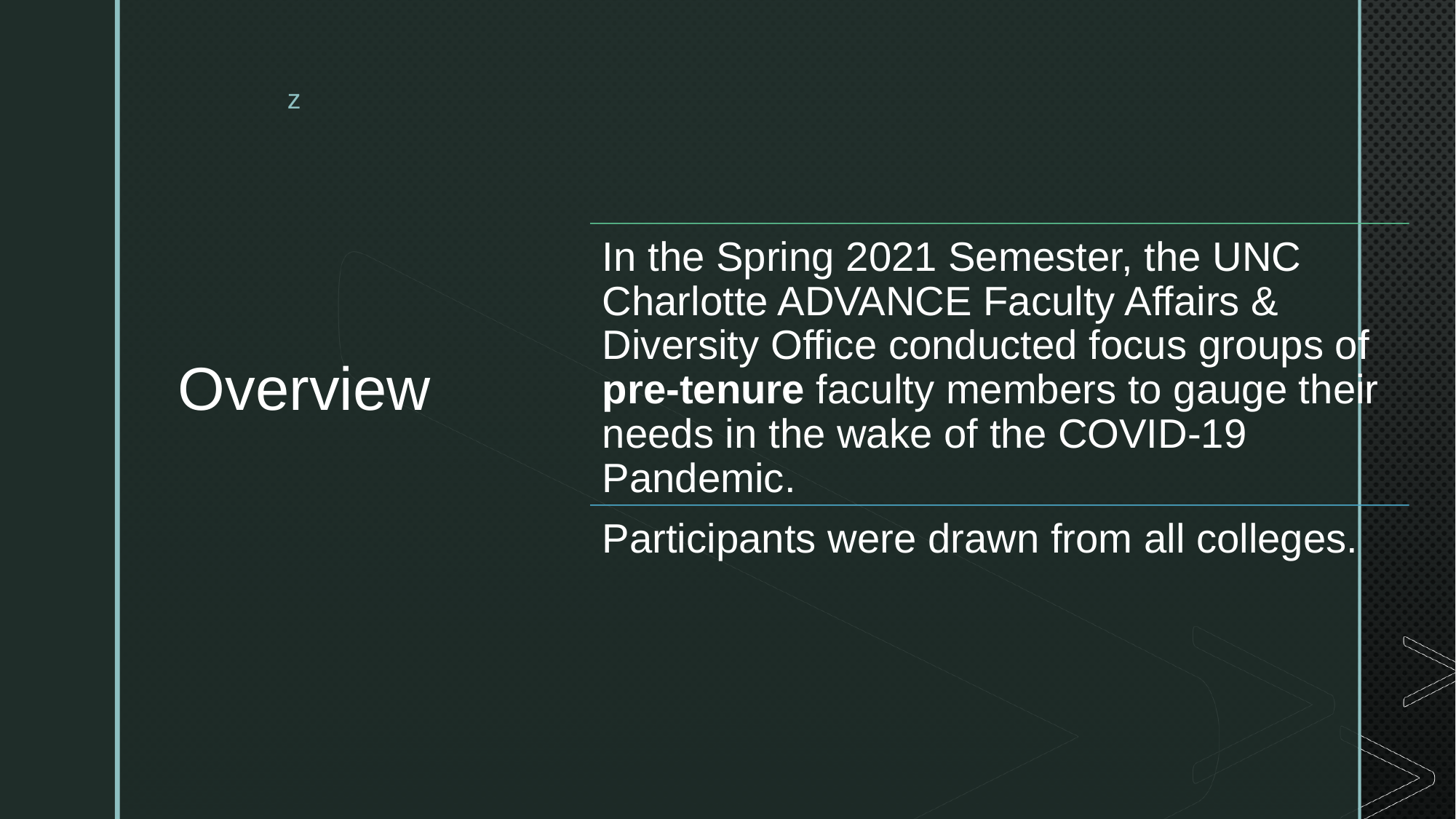

# Overview
In the Spring 2021 Semester, the UNC Charlotte ADVANCE Faculty Affairs & Diversity Office conducted focus groups of pre-tenure faculty members to gauge their needs in the wake of the COVID-19 Pandemic.
Participants were drawn from all colleges.